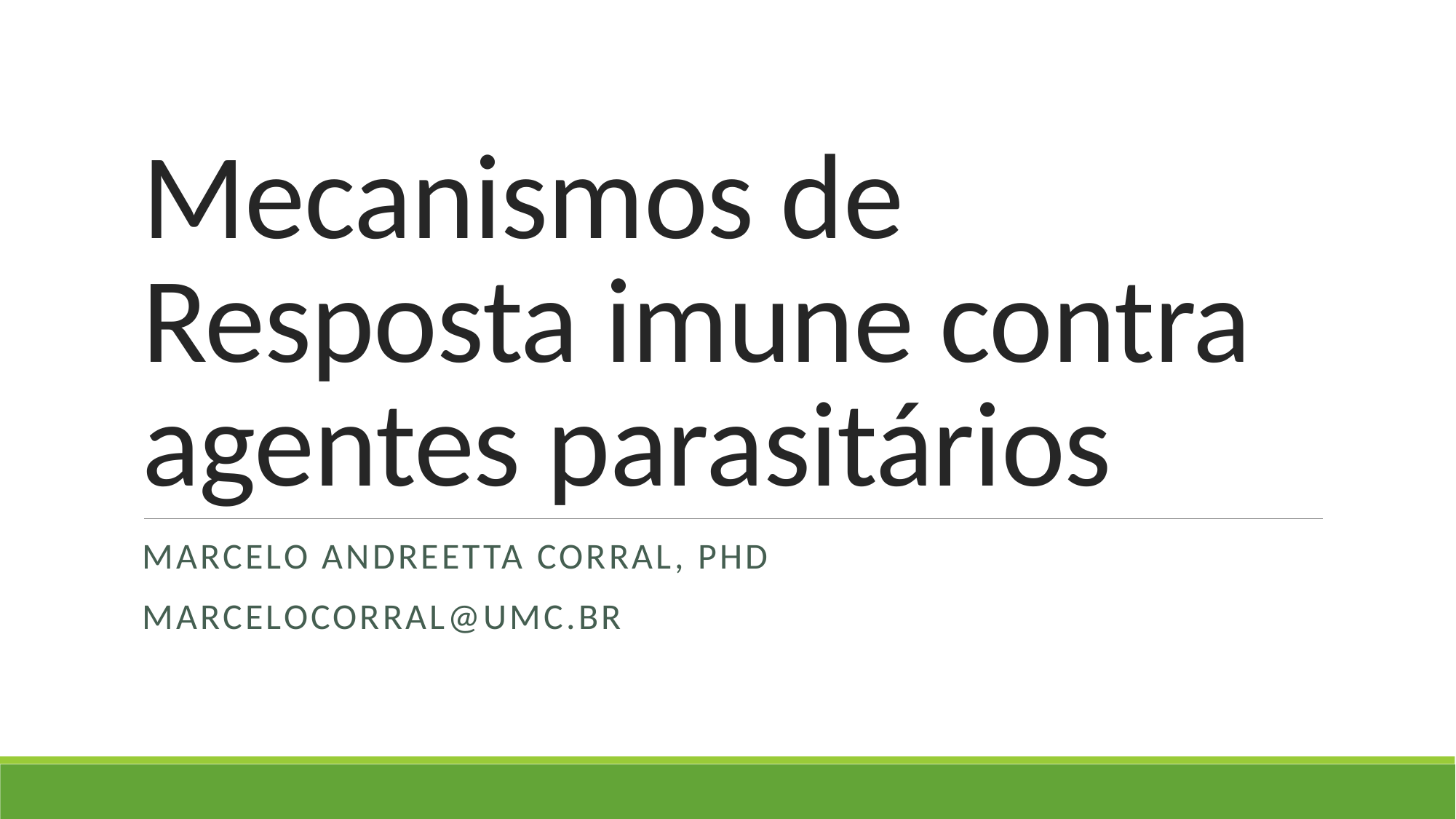

# Mecanismos de Resposta imune contra agentes parasitários
Marcelo Andreetta Corral, PhD
Marcelocorral@umc.br